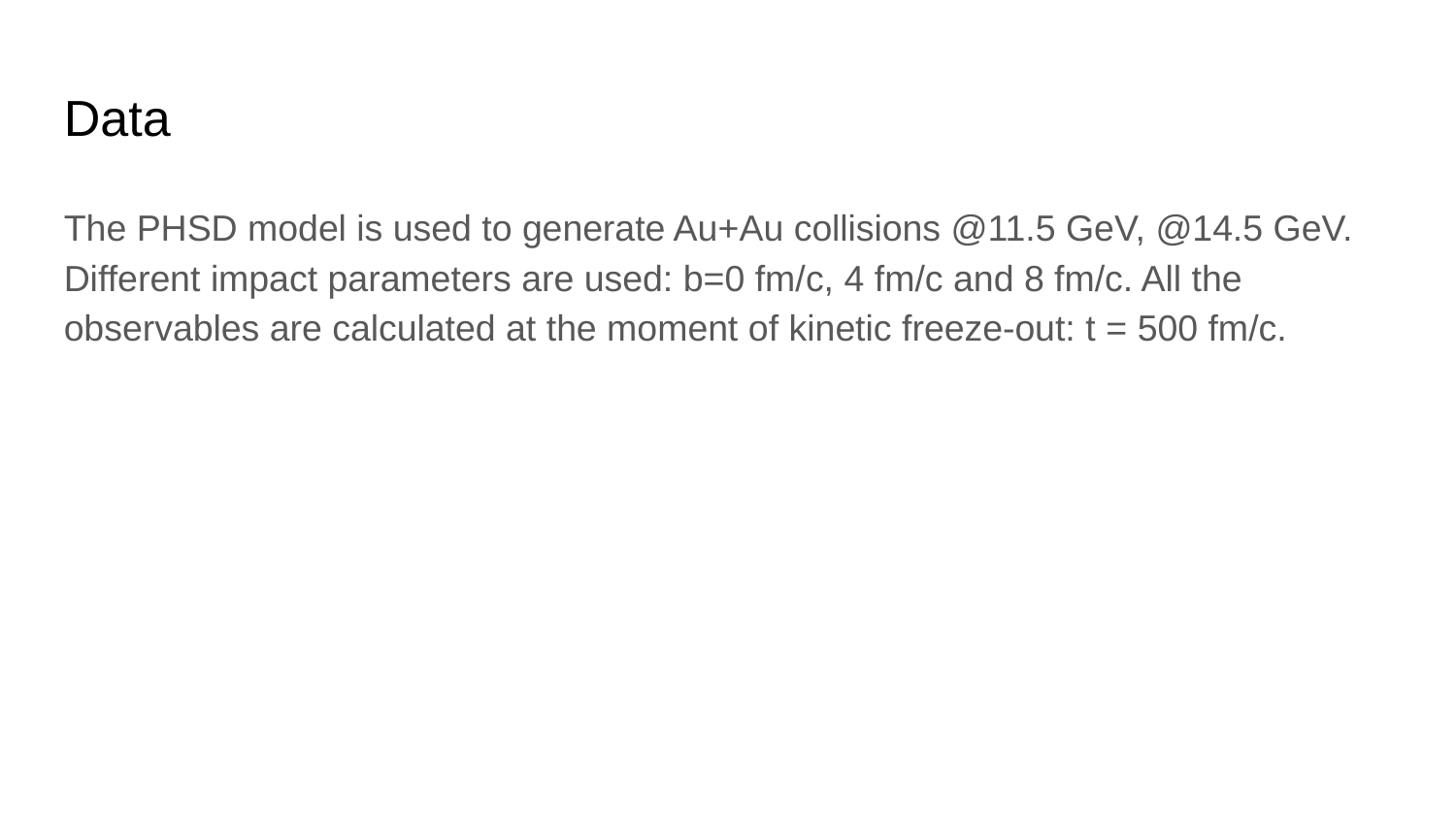

Data
The PHSD model is used to generate Au+Au collisions @11.5 GeV, @14.5 GeV. Different impact parameters are used: b=0 fm/c, 4 fm/c and 8 fm/c. All the observables are calculated at the moment of kinetic freeze-out: t = 500 fm/c.